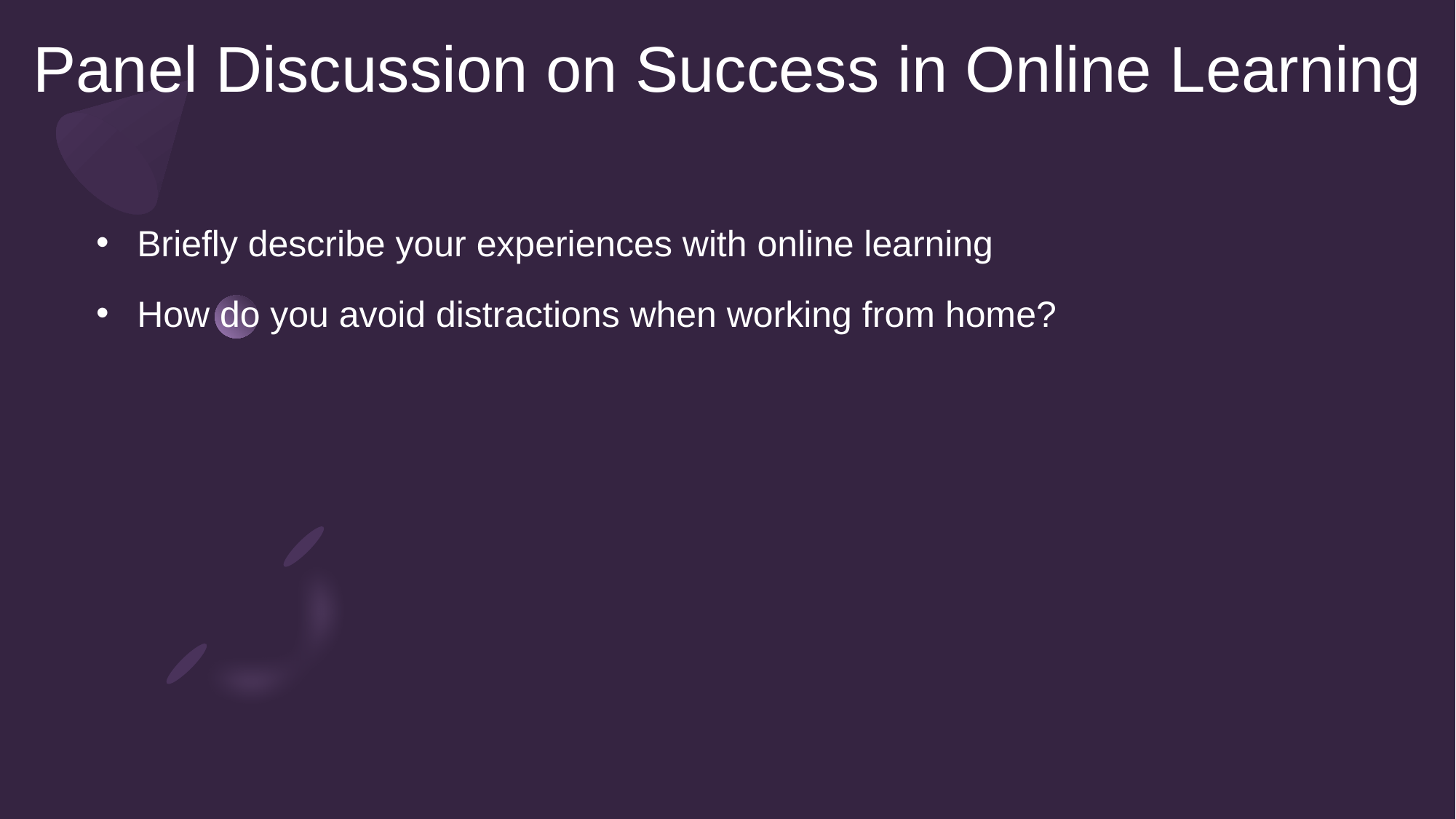

# Panel Discussion on Success in Online Learning
Briefly describe your experiences with online learning
How do you avoid distractions when working from home?